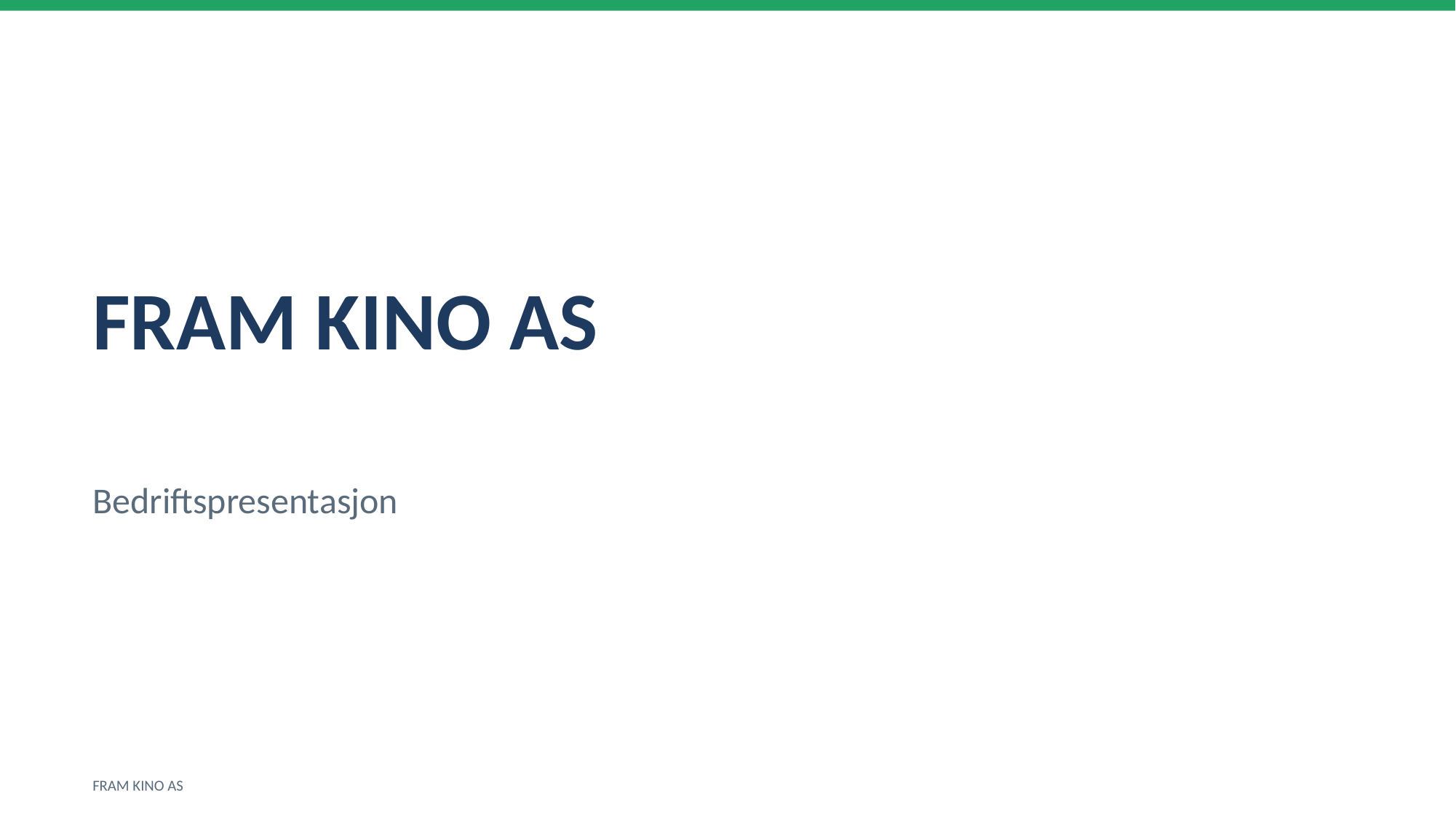

FRAM KINO AS
Bedriftspresentasjon
FRAM KINO AS